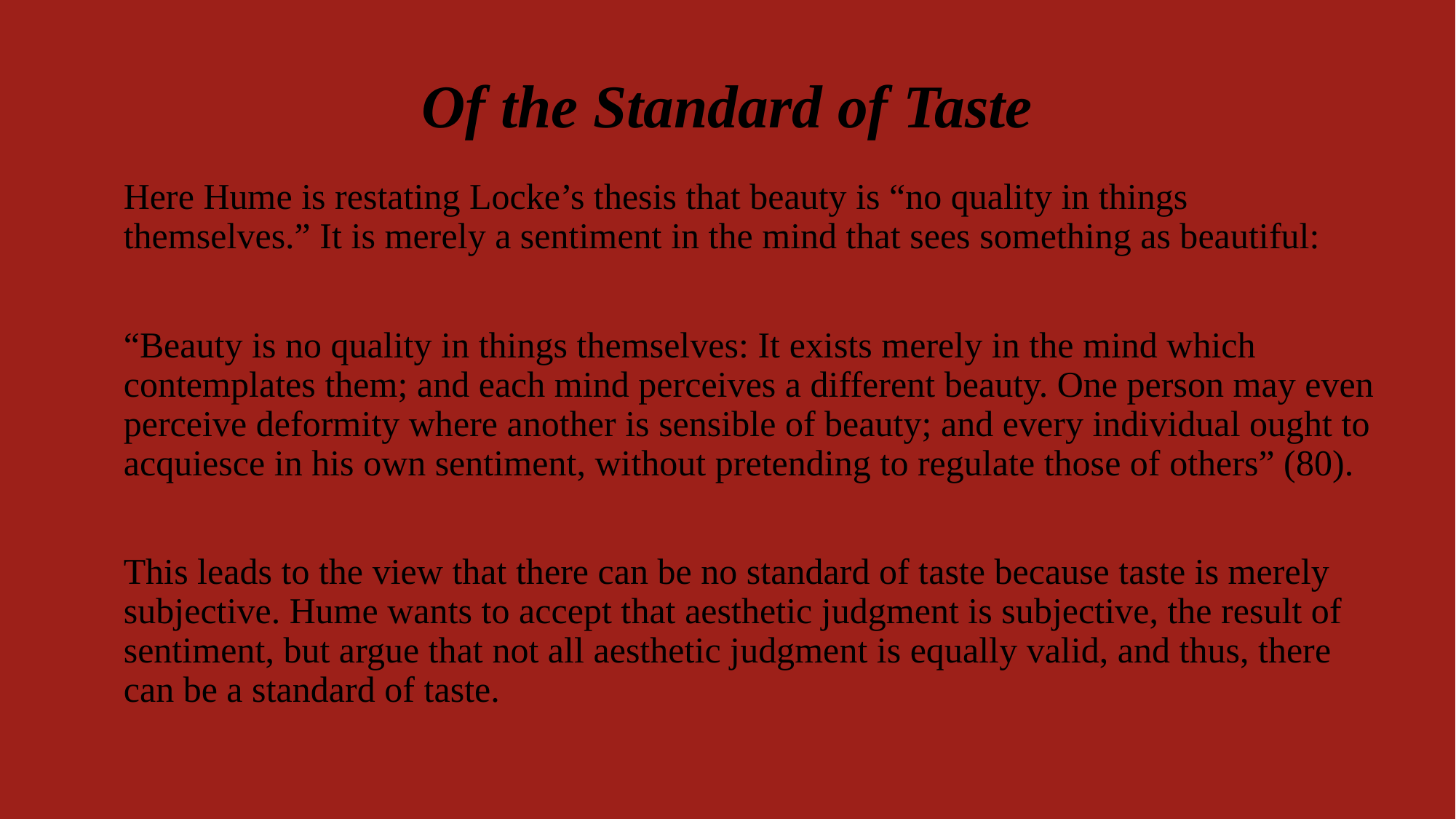

# Of the Standard of Taste
Here Hume is restating Locke’s thesis that beauty is “no quality in things themselves.” It is merely a sentiment in the mind that sees something as beautiful:

“Beauty is no quality in things themselves: It exists merely in the mind which contemplates them; and each mind perceives a different beauty. One person may even perceive deformity where another is sensible of beauty; and every individual ought to acquiesce in his own sentiment, without pretending to regulate those of others” (80).

This leads to the view that there can be no standard of taste because taste is merely subjective. Hume wants to accept that aesthetic judgment is subjective, the result of sentiment, but argue that not all aesthetic judgment is equally valid, and thus, there can be a standard of taste.